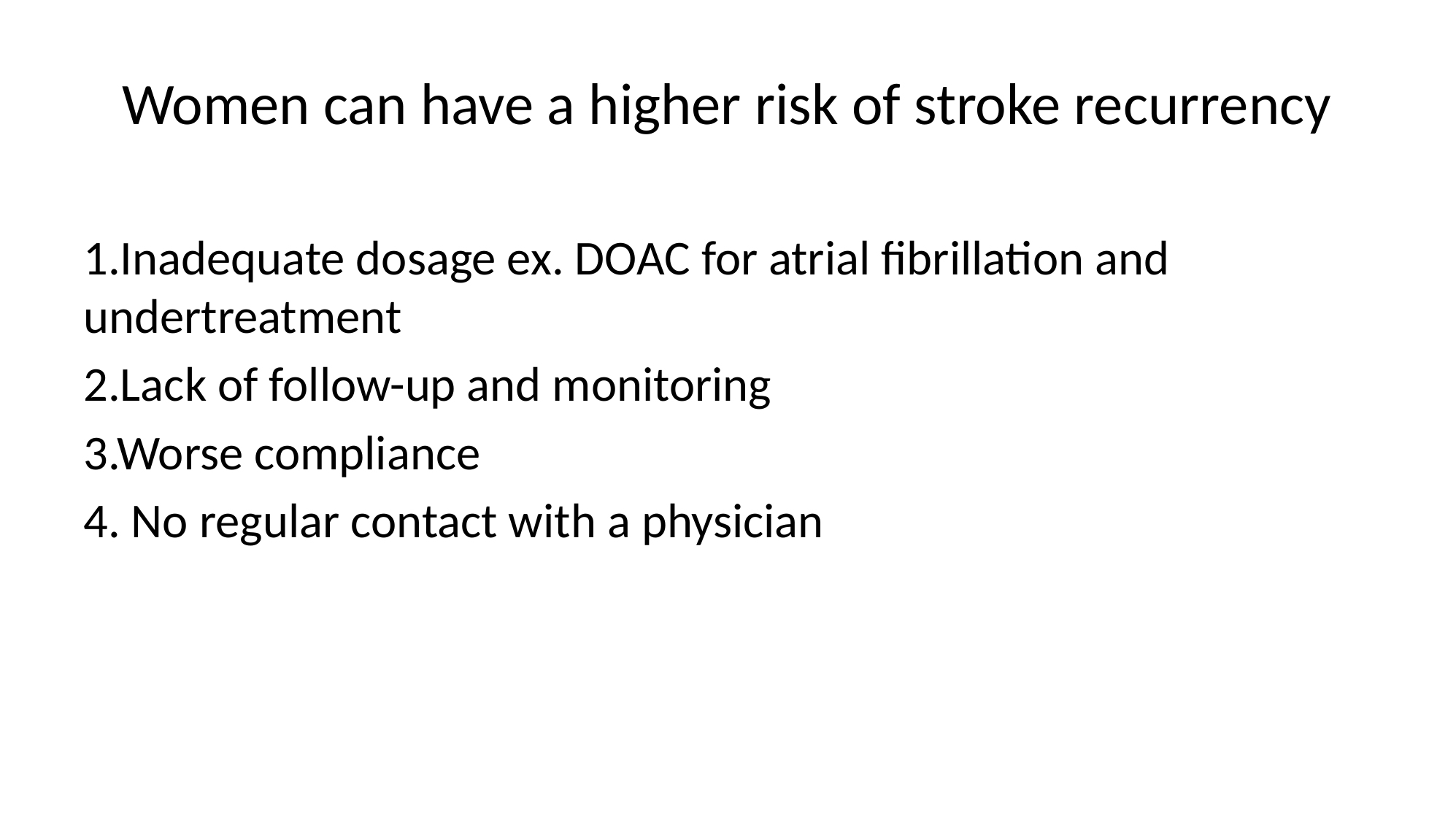

# Women can have a higher risk of stroke recurrency
1.Inadequate dosage ex. DOAC for atrial fibrillation and undertreatment
2.Lack of follow-up and monitoring
3.Worse compliance
4. No regular contact with a physician